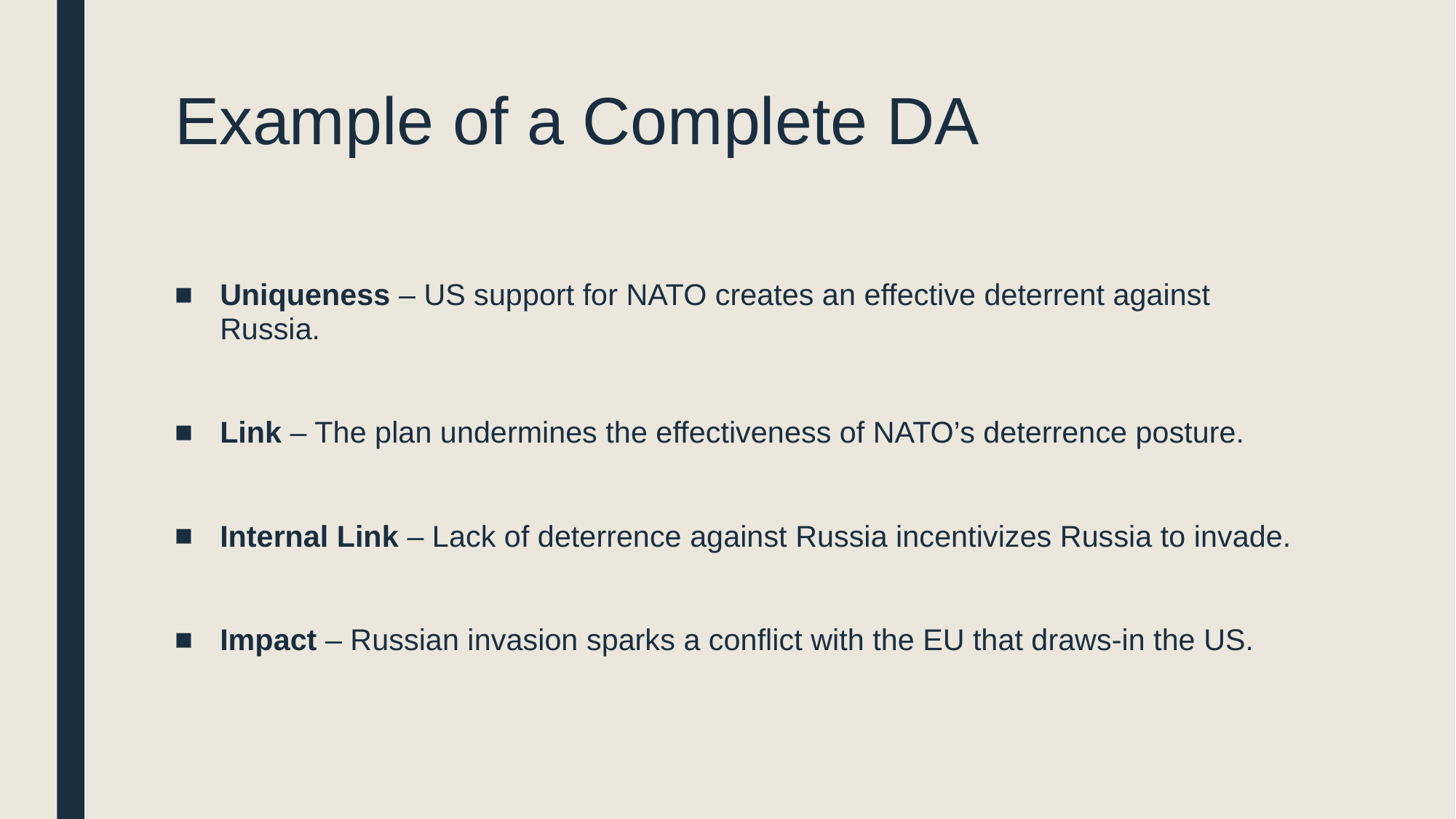

# Example of a Complete DA
Uniqueness – US support for NATO creates an effective deterrent against Russia.

Link – The plan undermines the effectiveness of NATO’s deterrence posture.

Internal Link – Lack of deterrence against Russia incentivizes Russia to invade.

Impact – Russian invasion sparks a conflict with the EU that draws-in the US.